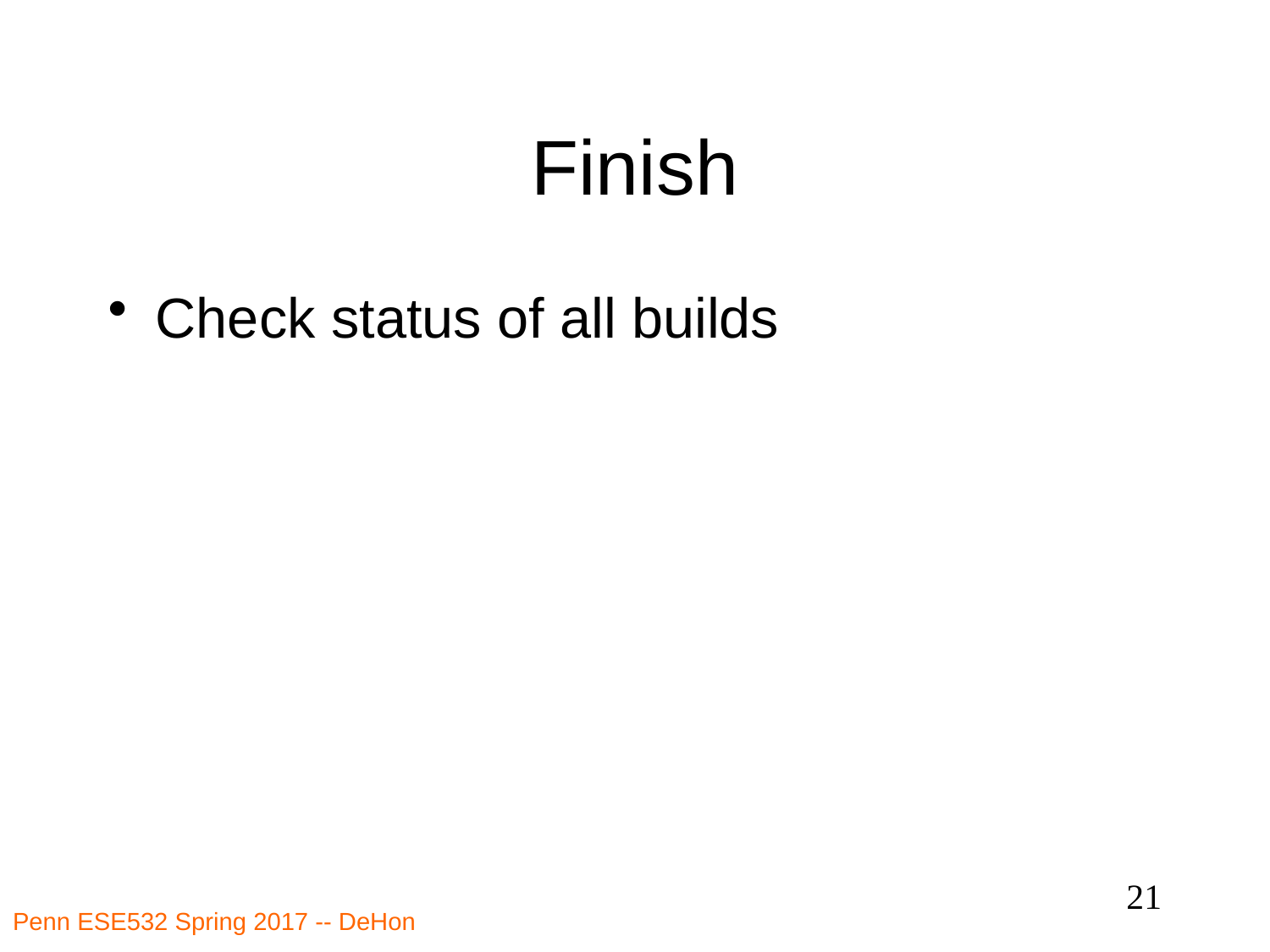

# Finish
Check status of all builds
21
Penn ESE532 Spring 2017 -- DeHon